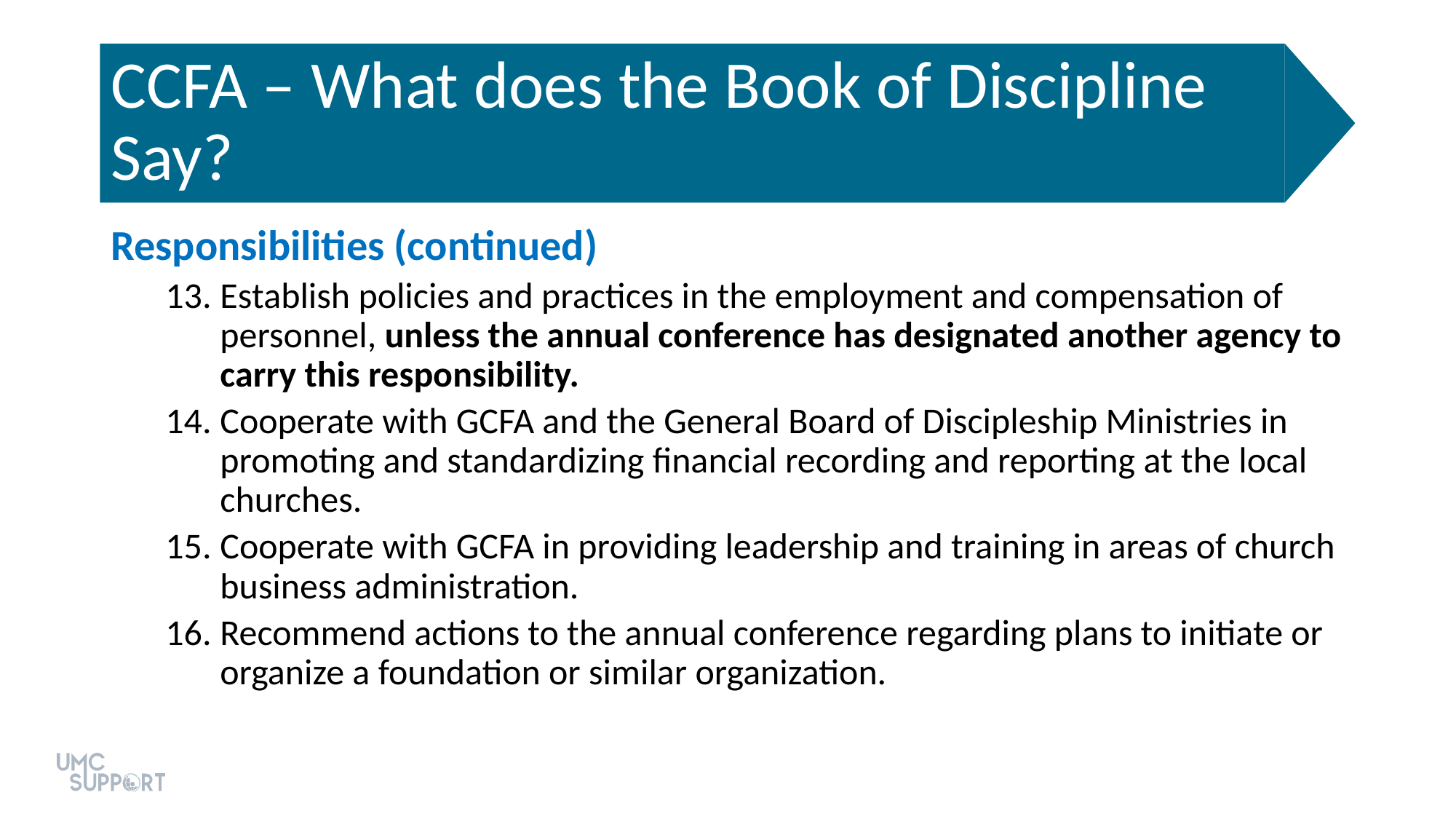

# CCFA – What does the Book of Discipline Say?
Responsibilities (continued)
Establish policies and practices in the employment and compensation of personnel, unless the annual conference has designated another agency to carry this responsibility.
Cooperate with GCFA and the General Board of Discipleship Ministries in promoting and standardizing financial recording and reporting at the local churches.
Cooperate with GCFA in providing leadership and training in areas of church business administration.
Recommend actions to the annual conference regarding plans to initiate or organize a foundation or similar organization.